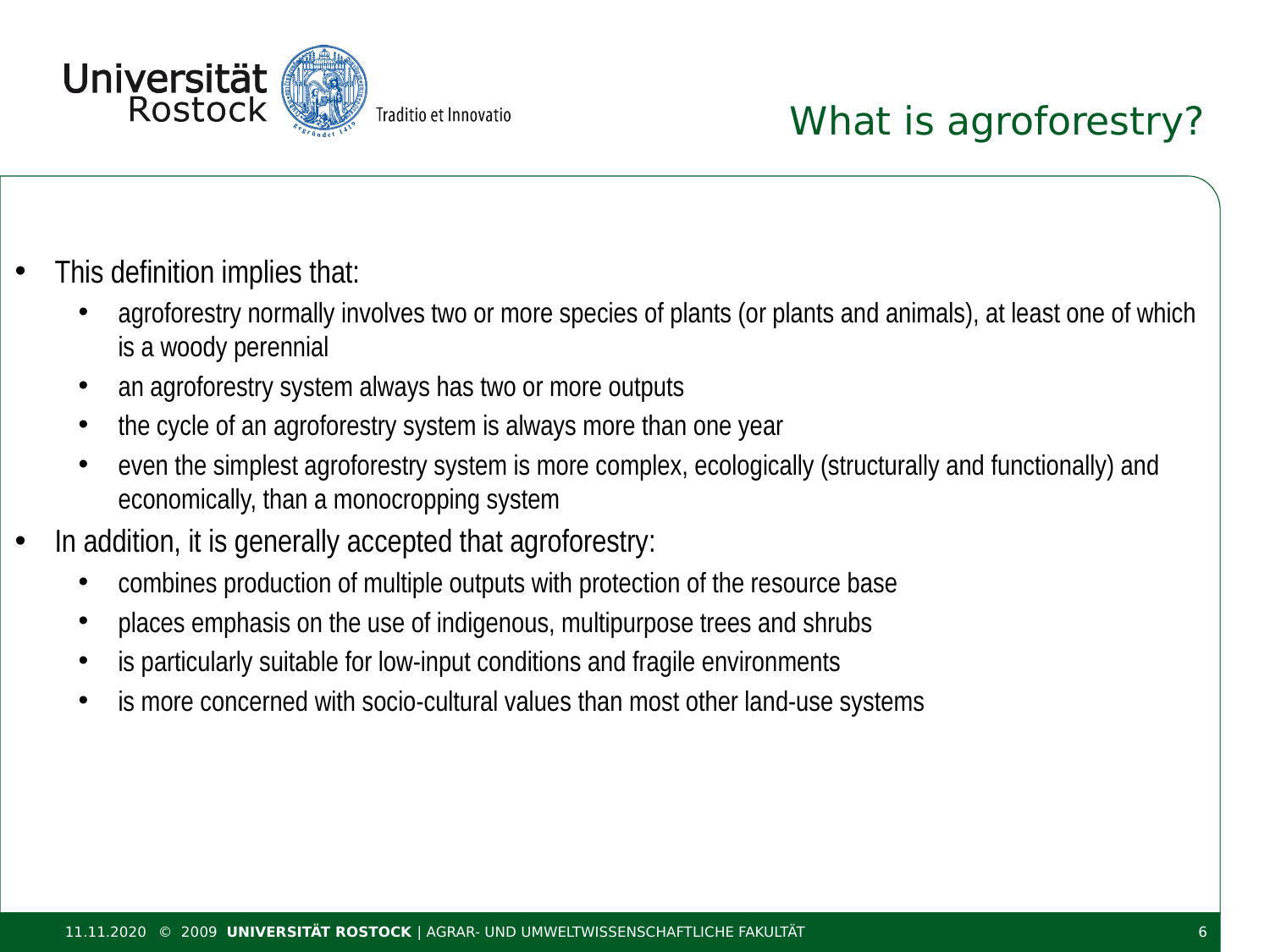

# What is agroforestry?

This definition implies that:
agroforestry normally involves two or more species of plants (or plants and animals), at least one of which is a woody perennial
an agroforestry system always has two or more outputs
the cycle of an agroforestry system is always more than one year
even the simplest agroforestry system is more complex, ecologically (structurally and functionally) and economically, than a monocropping system
In addition, it is generally accepted that agroforestry:
combines production of multiple outputs with protection of the resource base
places emphasis on the use of indigenous, multipurpose trees and shrubs
is particularly suitable for low-input conditions and fragile environments
is more concerned with socio-cultural values than most other land-use systems

11.11.2020
©  2009  UNIVERSITÄT ROSTOCK | Agrar- und Umweltwissenschaftliche Fakultät
6